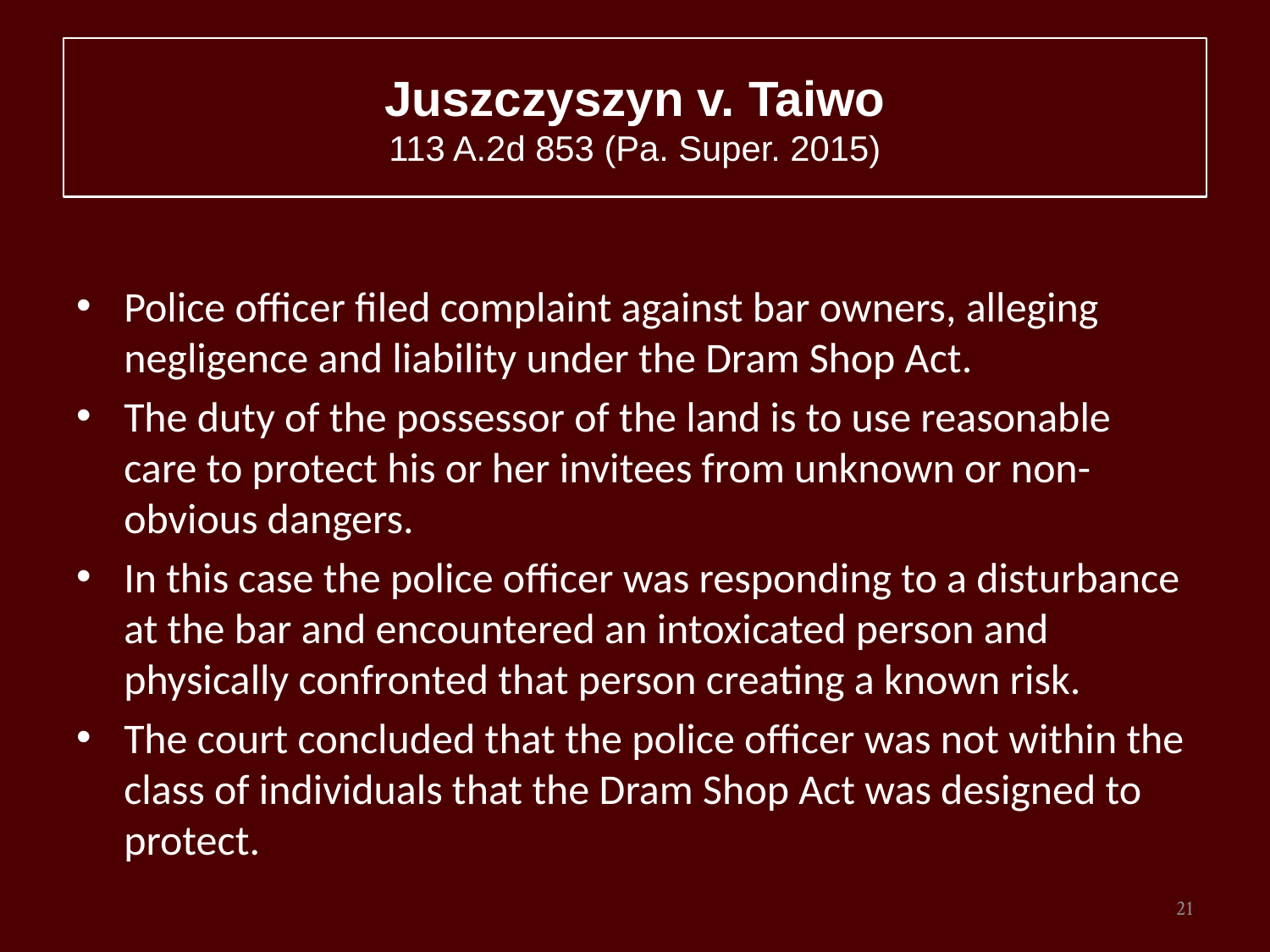

# Juszczyszyn v. Taiwo 113 A.2d 853 (Pa. Super. 2015)
Police officer filed complaint against bar owners, alleging negligence and liability under the Dram Shop Act.
The duty of the possessor of the land is to use reasonable care to protect his or her invitees from unknown or non-obvious dangers.
In this case the police officer was responding to a disturbance at the bar and encountered an intoxicated person and physically confronted that person creating a known risk.
The court concluded that the police officer was not within the class of individuals that the Dram Shop Act was designed to protect.
21